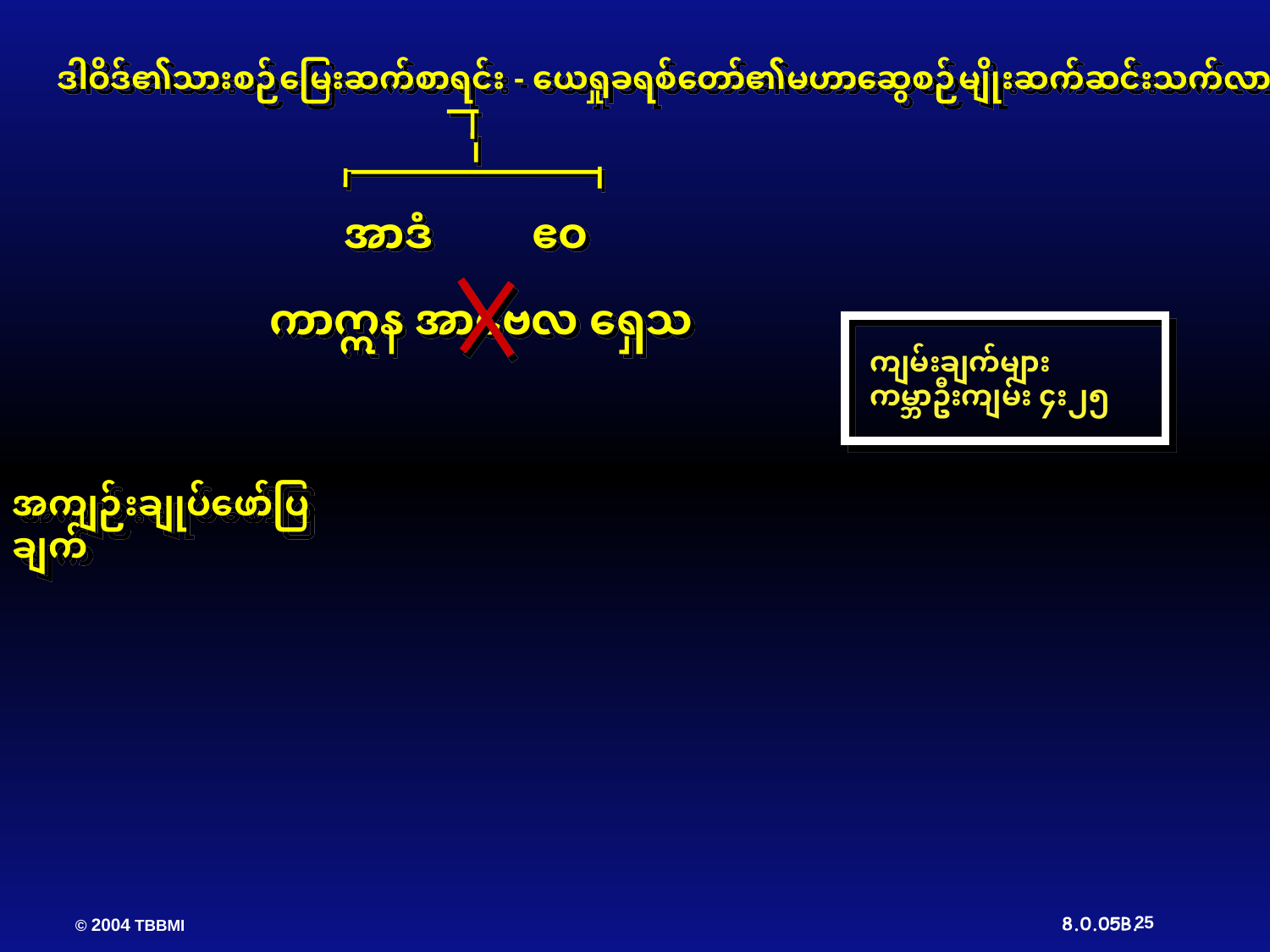

ဒါဝိဒ်၏သားစဉ်မြေးဆက်စာရင်း - ယေရှုခရစ်တော်၏မဟာဆွေစဉ်မျိုးဆက်ဆင်းသက်လာပုံ

 အာဒံ         ဧဝ
 ကာဣန အာဗေလ ရှေသ

ကျမ်းချက်များ
ကမ္ဘာဦးကျမ်း ၄း၂၅
အကျဉ်းချုပ်ဖော်ပြချက်

25